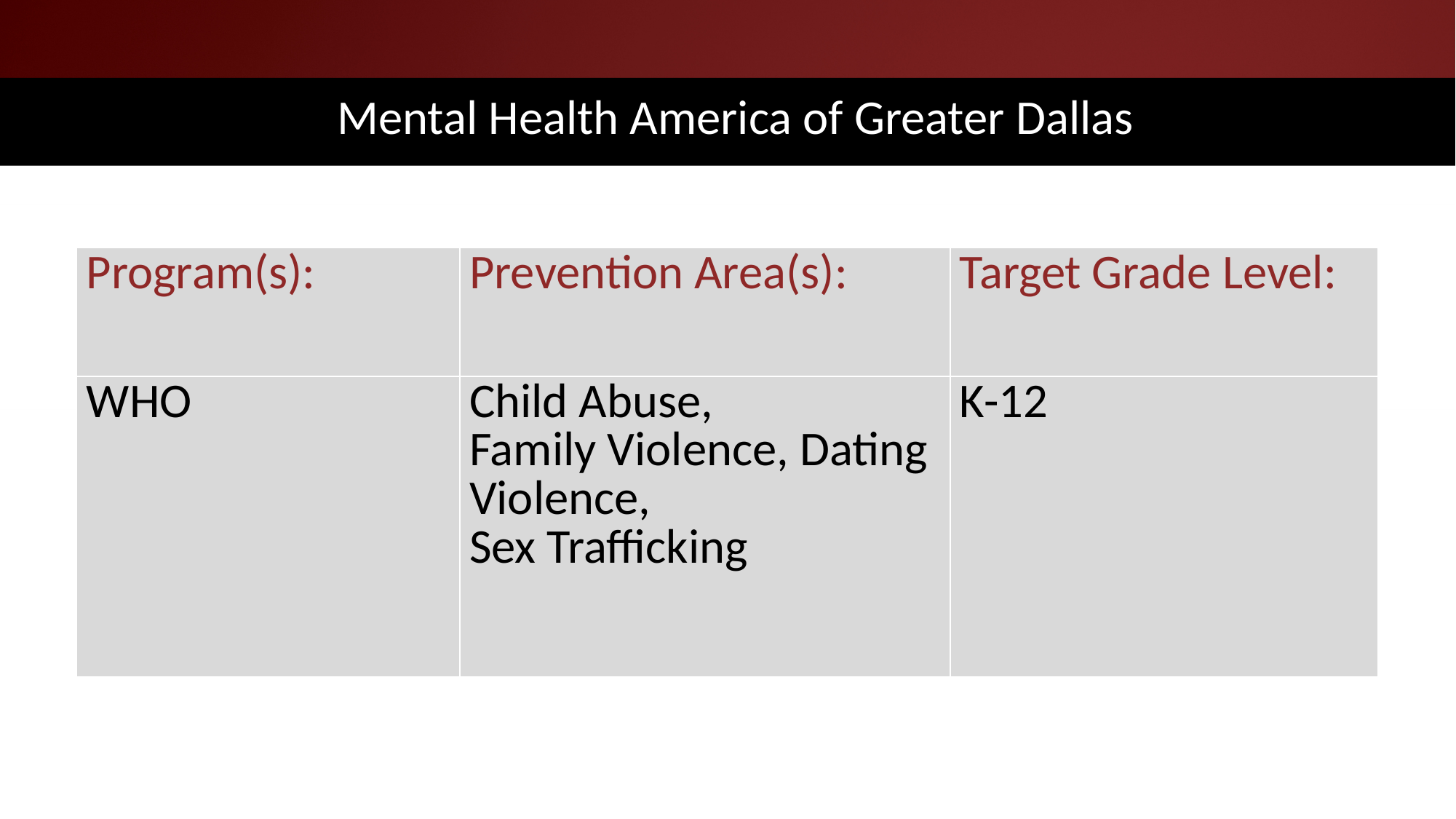

# Mental Health America of Greater Dallas

| Program(s): | Prevention Area(s): | Target Grade Level: |
| --- | --- | --- |
| WHO | Child Abuse, Family Violence, Dating Violence, Sex Trafficking | K-12 |